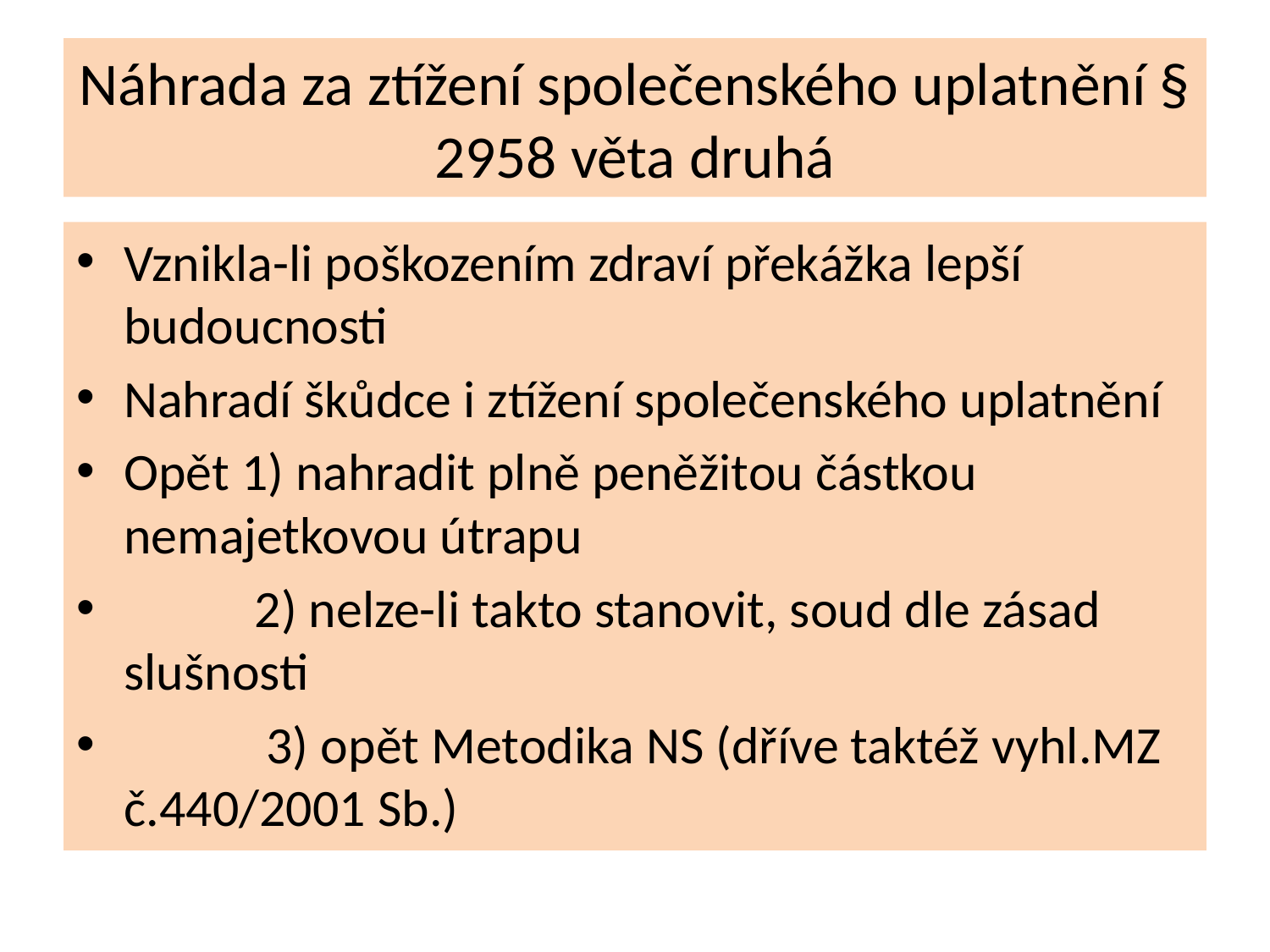

# Náhrada za ztížení společenského uplatnění § 2958 věta druhá
Vznikla-li poškozením zdraví překážka lepší budoucnosti
Nahradí škůdce i ztížení společenského uplatnění
Opět 1) nahradit plně peněžitou částkou nemajetkovou útrapu
           2) nelze-li takto stanovit, soud dle zásad slušnosti
            3) opět Metodika NS (dříve taktéž vyhl.MZ č.440/2001 Sb.)